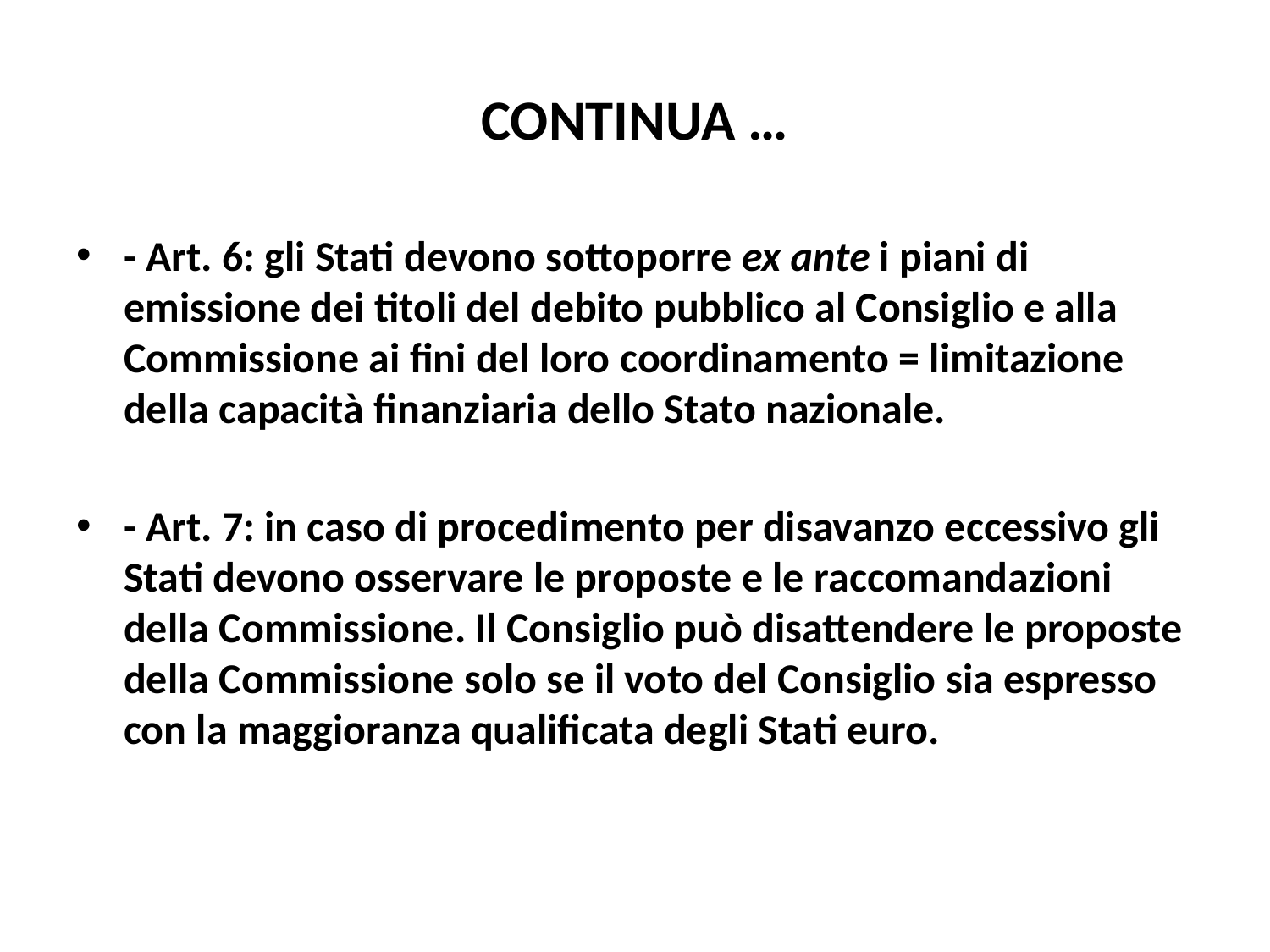

# CONTINUA …
- Art. 6: gli Stati devono sottoporre ex ante i piani di emissione dei titoli del debito pubblico al Consiglio e alla Commissione ai fini del loro coordinamento = limitazione della capacità finanziaria dello Stato nazionale.

- Art. 7: in caso di procedimento per disavanzo eccessivo gli Stati devono osservare le proposte e le raccomandazioni della Commissione. Il Consiglio può disattendere le proposte della Commissione solo se il voto del Consiglio sia espresso con la maggioranza qualificata degli Stati euro.